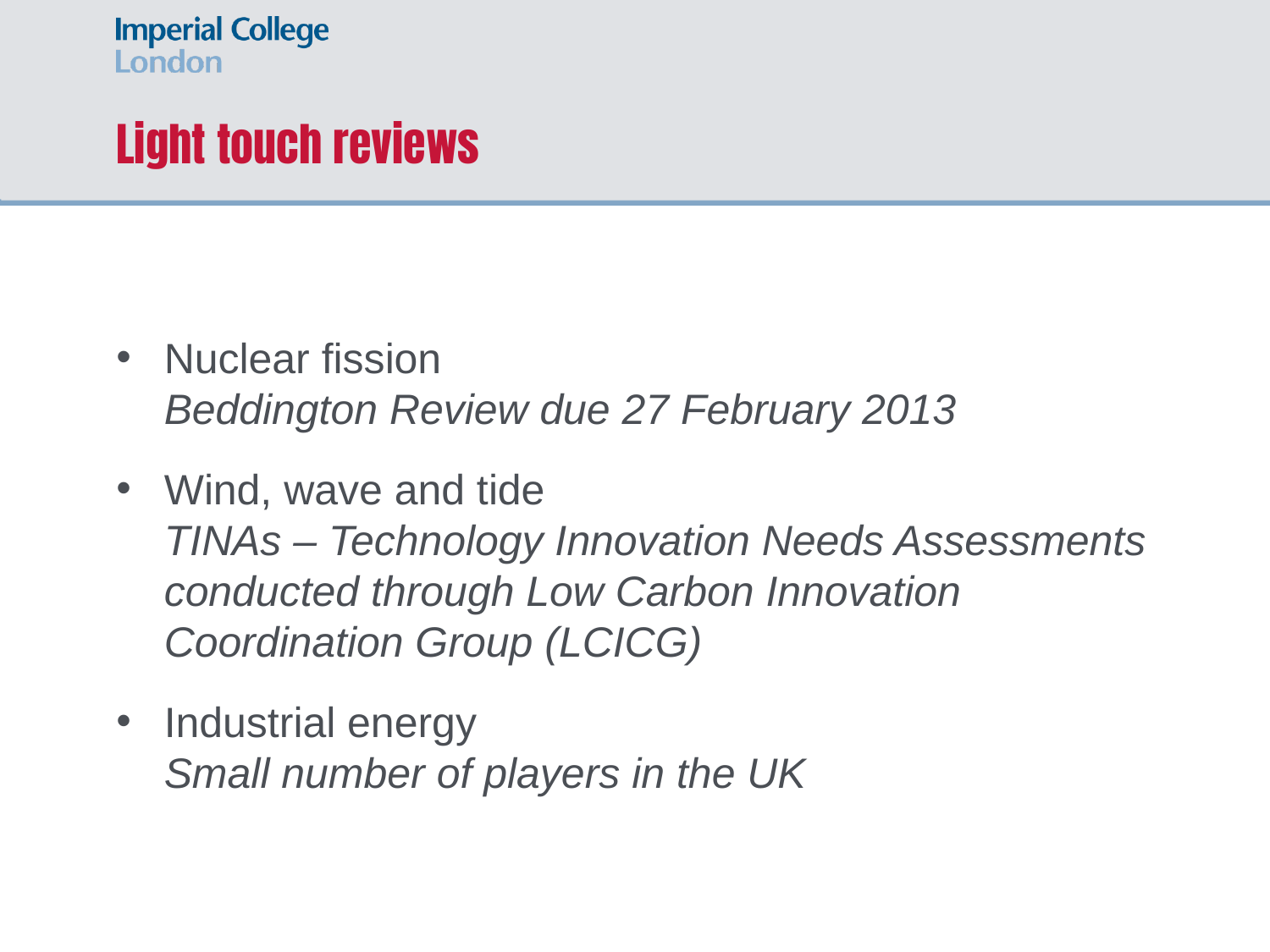

# Light touch reviews

Nuclear fission
Beddington Review due 27 February 2013
Wind, wave and tide
TINAs – Technology Innovation Needs Assessments conducted through Low Carbon Innovation Coordination Group (LCICG)
Industrial energy
Small number of players in the UK